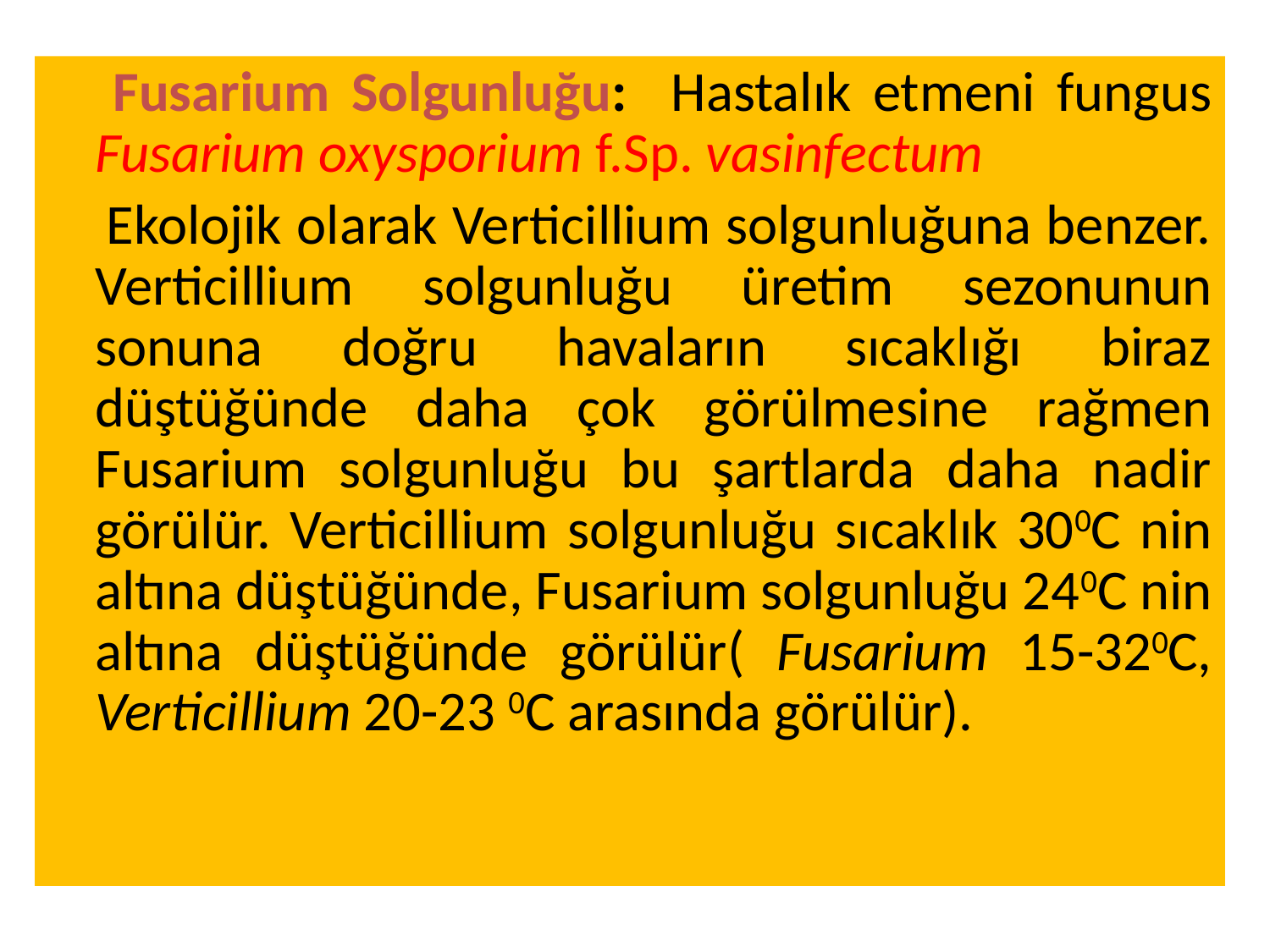

Fusarium Solgunluğu:  Hastalık etmeni fungus Fusarium oxysporium f.Sp. vasinfectum
    Ekolojik olarak Verticillium solgunluğuna benzer. Verticillium solgunluğu üretim sezonunun sonuna doğru havaların sıcaklığı biraz düştüğünde daha çok görülmesine rağmen Fusarium solgunluğu bu şartlarda daha nadir görülür. Verticillium solgunluğu sıcaklık 300C nin altına düştüğünde, Fusarium solgunluğu 240C nin altına düştüğünde görülür( Fusarium 15-320C, Verticillium 20-23 0C arasında görülür).